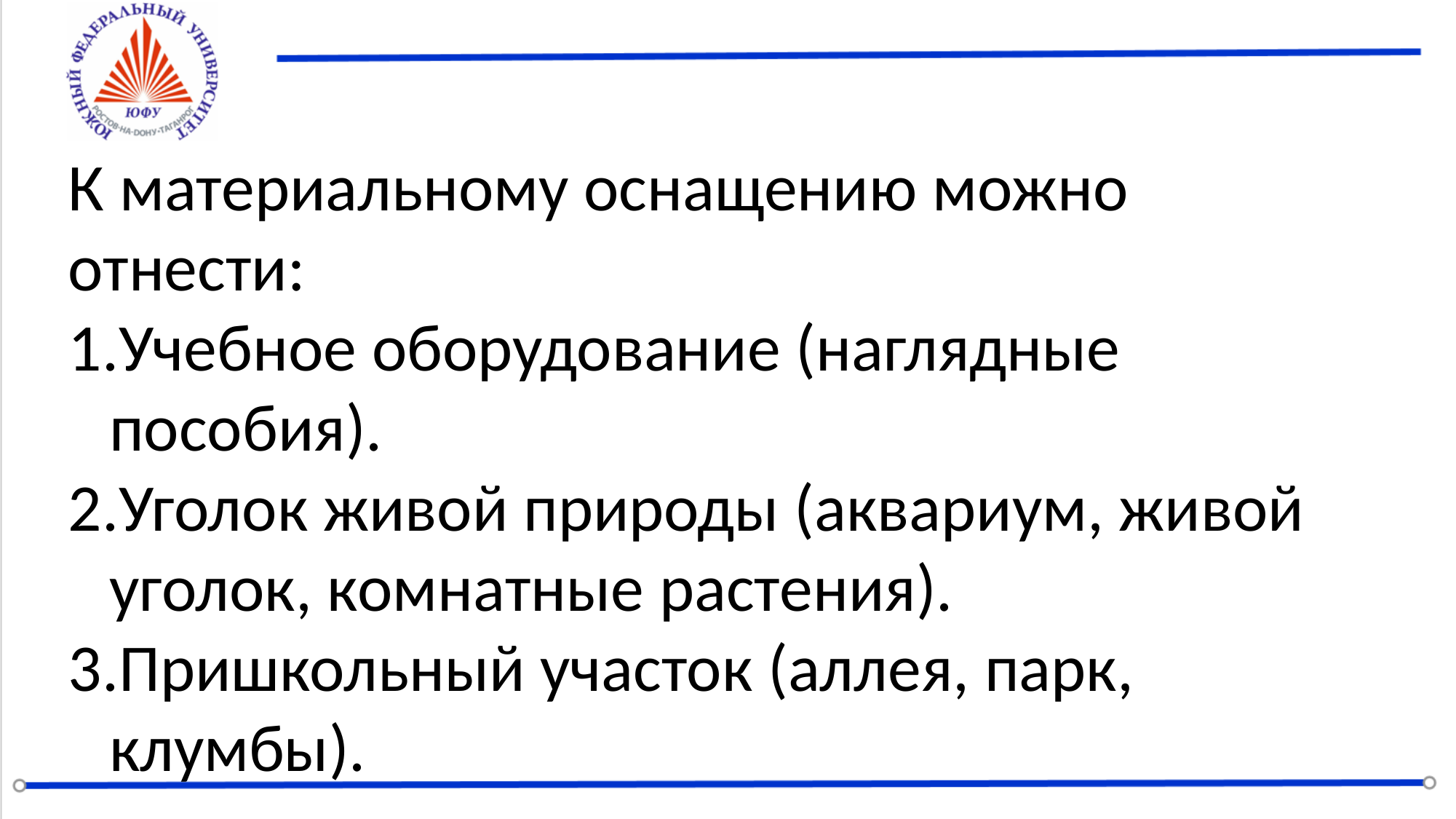

К материальному оснащению можно отнести:
Учебное оборудование (наглядные пособия).
Уголок живой природы (аквариум, живой уголок, комнатные растения).
Пришкольный участок (аллея, парк, клумбы).